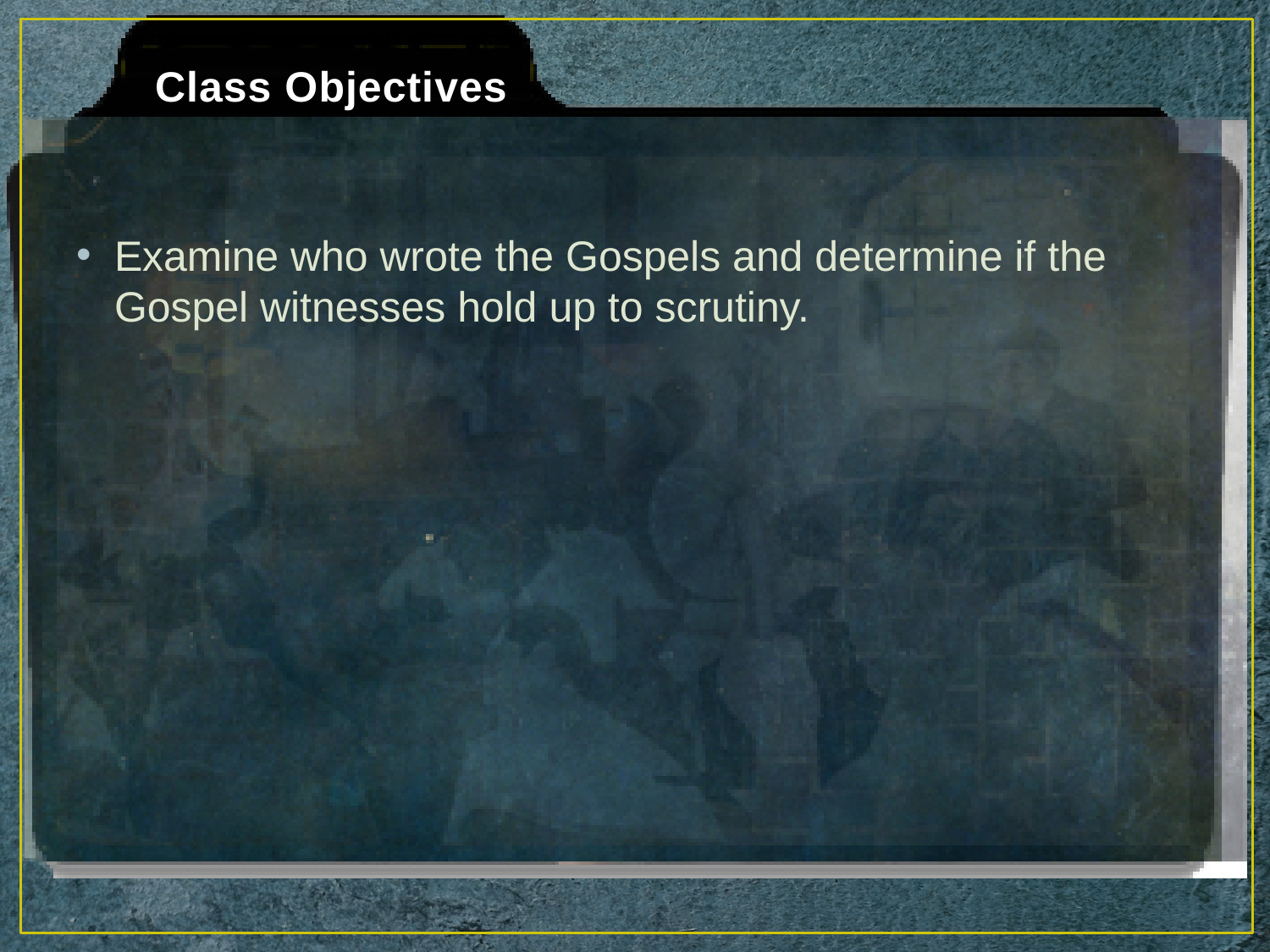

# Class Objectives
Examine who wrote the Gospels and determine if the Gospel witnesses hold up to scrutiny.